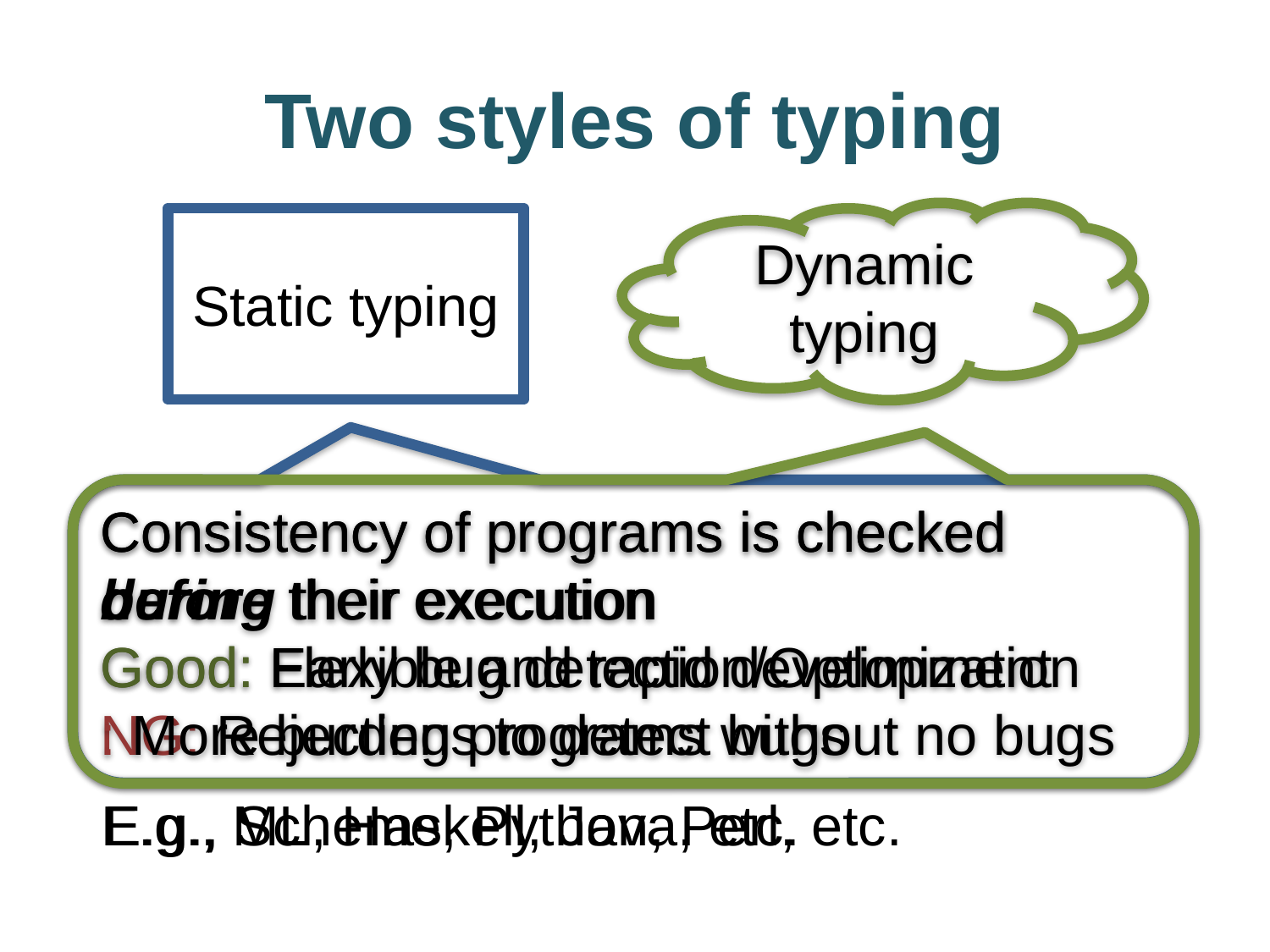

# Two styles of typing
Dynamic typing
Static typing
Consistency of programs is checked before their execution
Good: Early bug detection/Optimization
NG: Rejecting programs without no bugs
E.g., ML, Haskell, Java, etc.
Consistency of programs is checked during their execution
Good: Flexible and rapid development
: More burdens to detect bugs
E.g., Scheme, Python, Perl, etc.